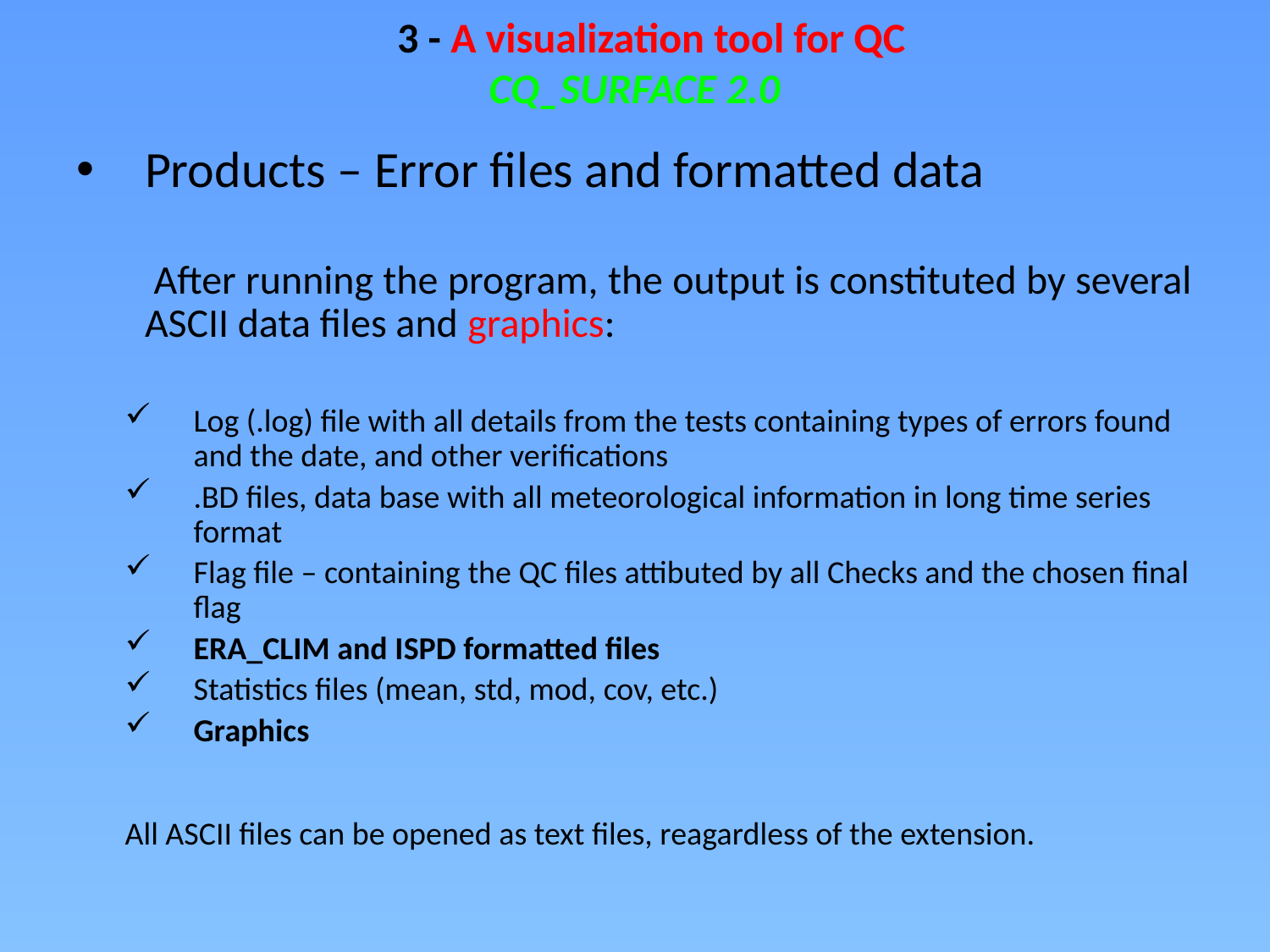

3 - A visualization tool for QC
CQ_SURFACE 2.0
Products – Error files and formatted data

        After running the program, the output is constituted by several ASCII data files and graphics:

Log (.log) file with all details from the tests containing types of errors found and the date, and other verifications
.BD files, data base with all meteorological information in long time series format
Flag file – containing the QC files attibuted by all Checks and the chosen final flag
ERA_CLIM and ISPD formatted files
Statistics files (mean, std, mod, cov, etc.)
Graphics

All ASCII files can be opened as text files, reagardless of the extension.